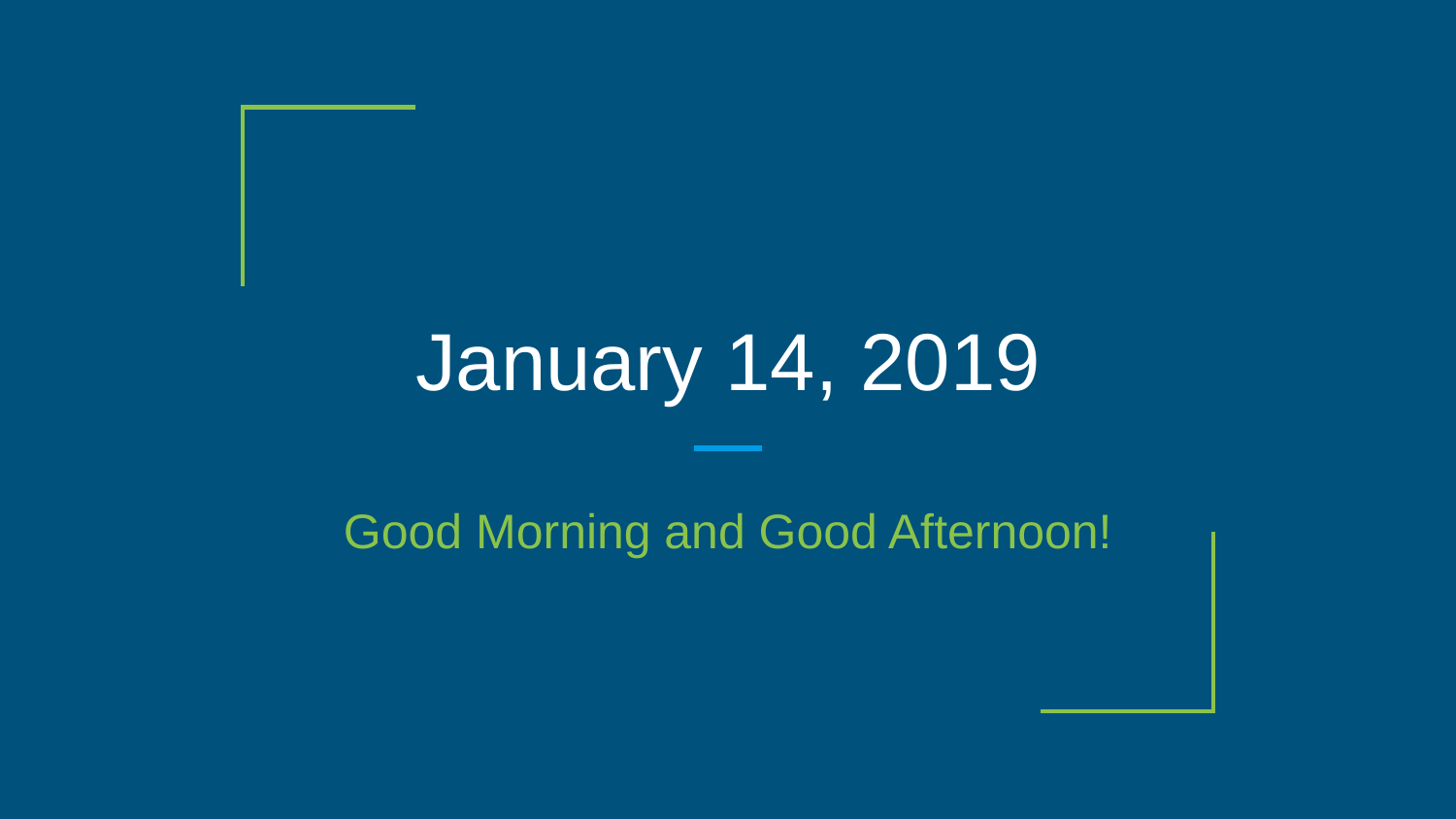

# January 14, 2019
Good Morning and Good Afternoon!